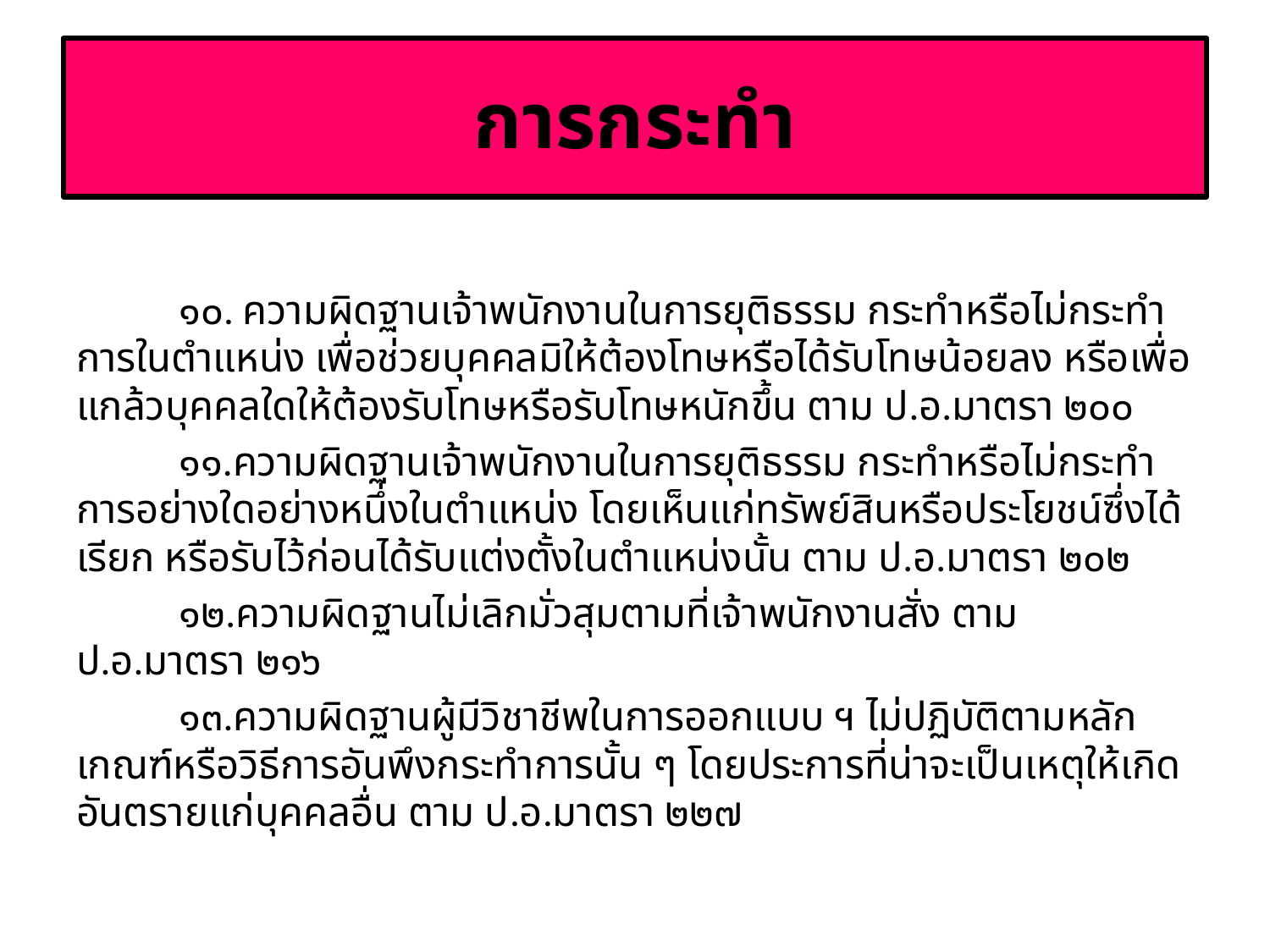

# การกระทำ

	๑๐. ความผิดฐานเจ้าพนักงานในการยุติธรรม กระทำหรือไม่กระทำการในตำแหน่ง เพื่อช่วยบุคคลมิให้ต้องโทษหรือได้รับโทษน้อยลง หรือเพื่อแกล้วบุคคลใดให้ต้องรับโทษหรือรับโทษหนักขึ้น ตาม ป.อ.มาตรา ๒๐๐
	๑๑.ความผิดฐานเจ้าพนักงานในการยุติธรรม กระทำหรือไม่กระทำการอย่างใดอย่างหนึ่งในตำแหน่ง โดยเห็นแก่ทรัพย์สินหรือประโยชน์ซึ่งได้เรียก หรือรับไว้ก่อนได้รับแต่งตั้งในตำแหน่งนั้น ตาม ป.อ.มาตรา ๒๐๒
	๑๒.ความผิดฐานไม่เลิกมั่วสุมตามที่เจ้าพนักงานสั่ง ตาม ป.อ.มาตรา ๒๑๖
	๑๓.ความผิดฐานผู้มีวิชาชีพในการออกแบบ ฯ ไม่ปฏิบัติตามหลักเกณฑ์หรือวิธีการอันพึงกระทำการนั้น ๆ โดยประการที่น่าจะเป็นเหตุให้เกิดอันตรายแก่บุคคลอื่น ตาม ป.อ.มาตรา ๒๒๗